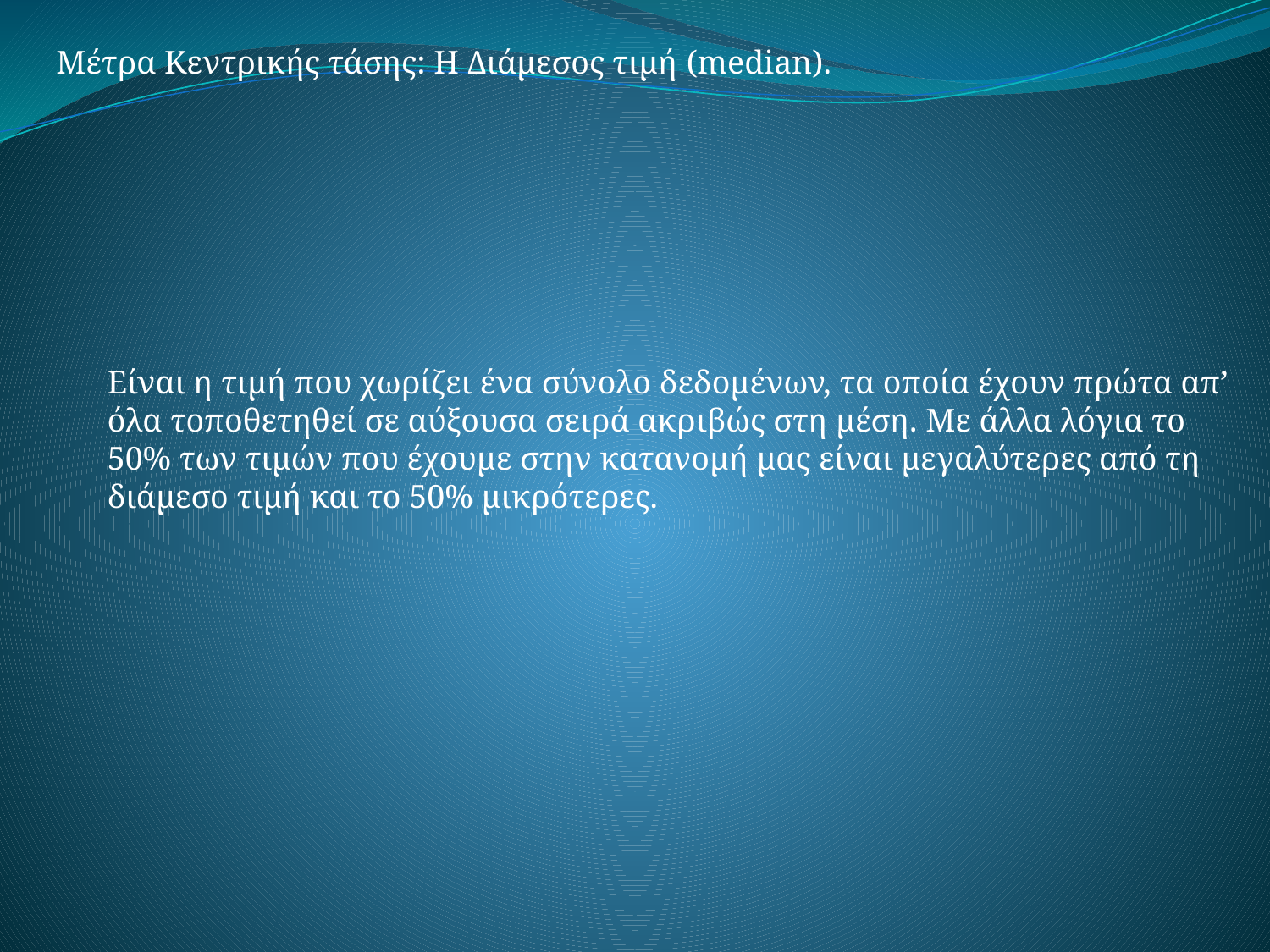

Μέτρα Κεντρικής τάσης: Η Διάμεσος τιμή (median).
Είναι η τιμή που χωρίζει ένα σύνολο δεδομένων, τα οποία έχουν πρώτα απ’ όλα τοποθετηθεί σε αύξουσα σειρά ακριβώς στη μέση. Με άλλα λόγια το 50% των τιμών που έχουμε στην κατανομή μας είναι μεγαλύτερες από τη διάμεσο τιμή και το 50% μικρότερες.